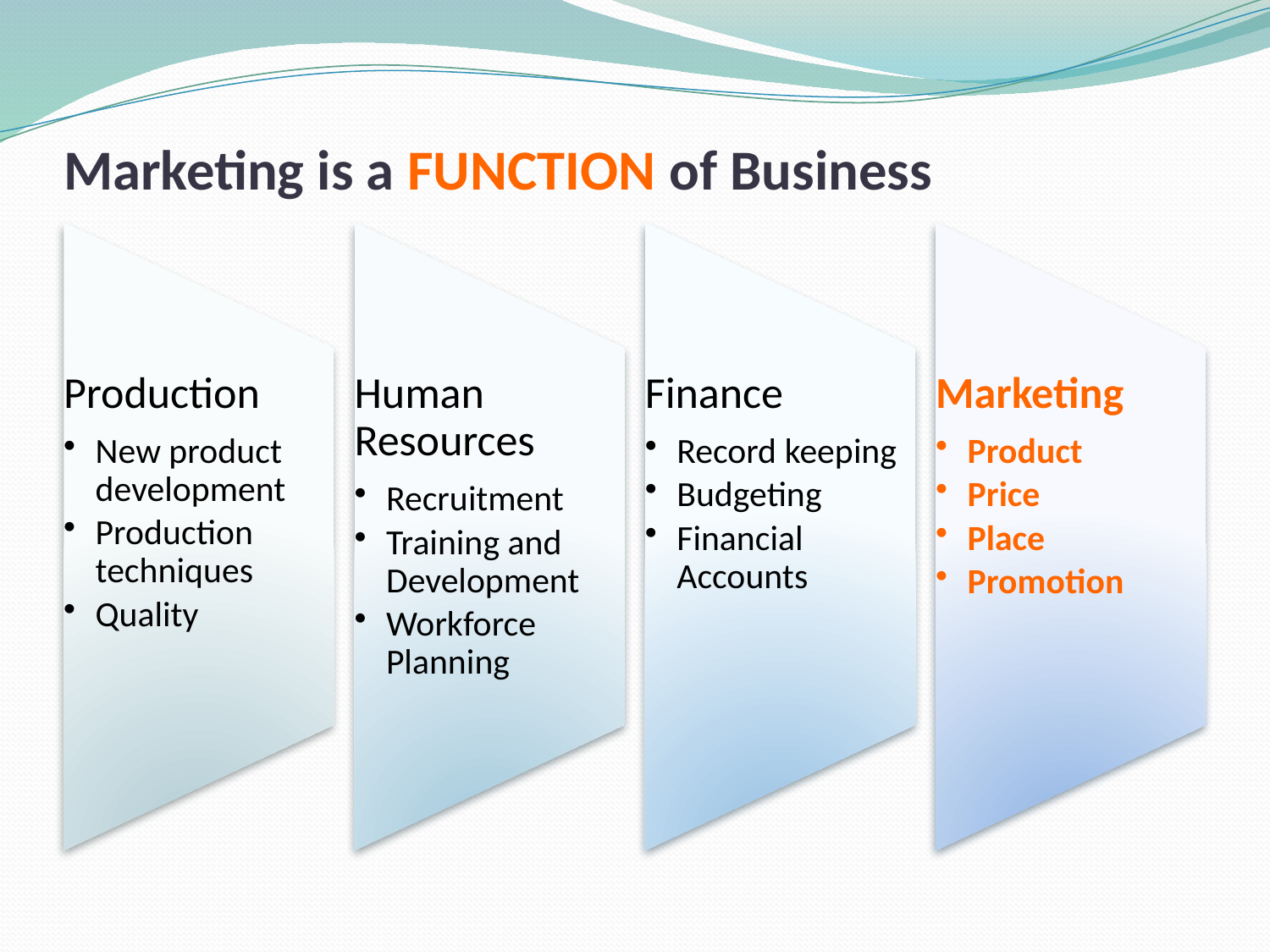

# Marketing is a FUNCTION of Business
Production
New product development
Production techniques
Quality
Human Resources
Recruitment
Training and Development
Workforce Planning
Finance
Record keeping
Budgeting
Financial Accounts

Marketing
Product
Price
Place
Promotion